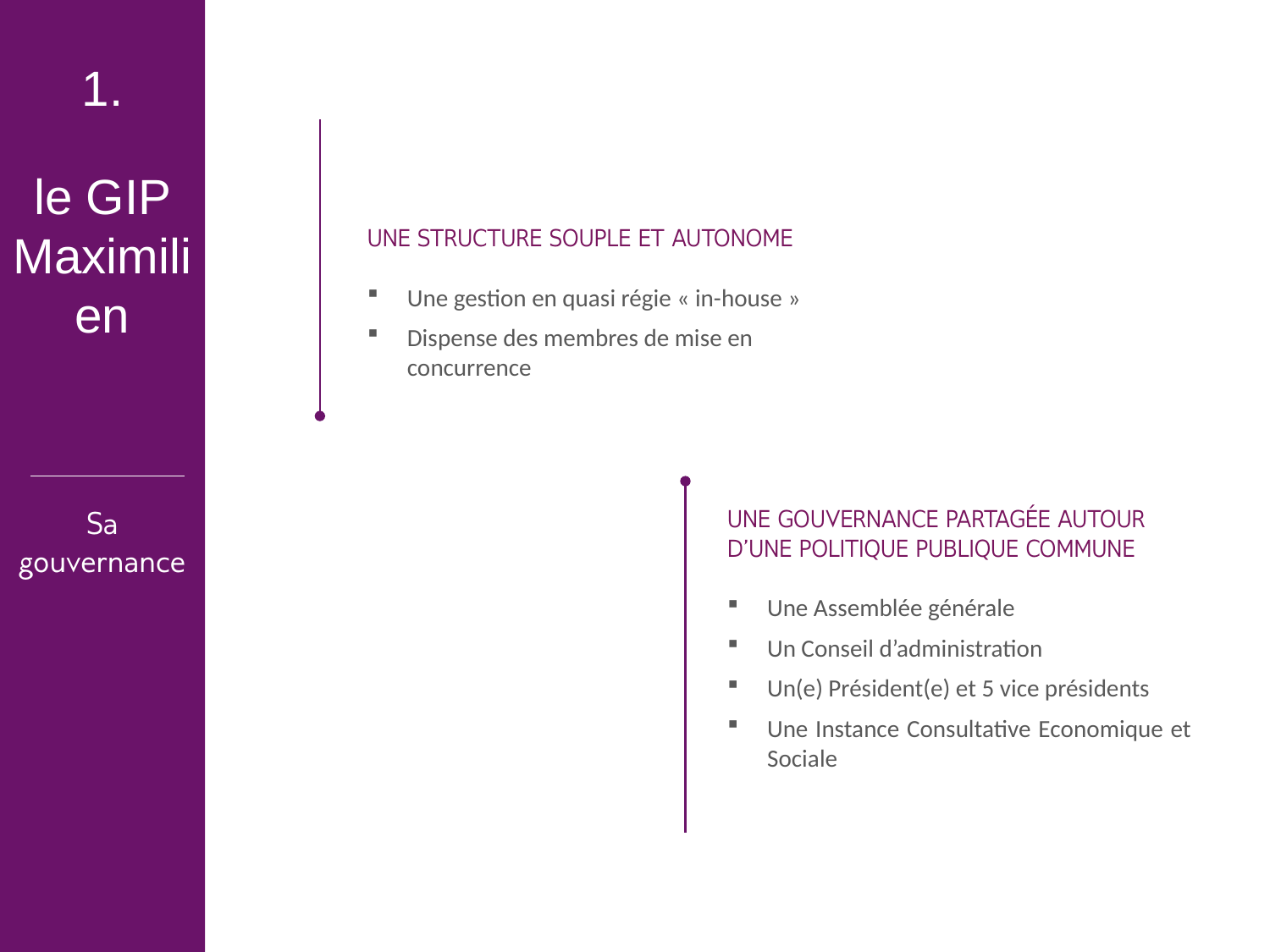

# le GIP Maximilien
Une structure souple et autonome
Une gestion en quasi régie « in-house »
Dispense des membres de mise en concurrence
Sa gouvernance
une gouvernance partagée autour d’une politique publique commune
Une Assemblée générale
Un Conseil d’administration
Un(e) Président(e) et 5 vice présidents
Une Instance Consultative Economique et Sociale